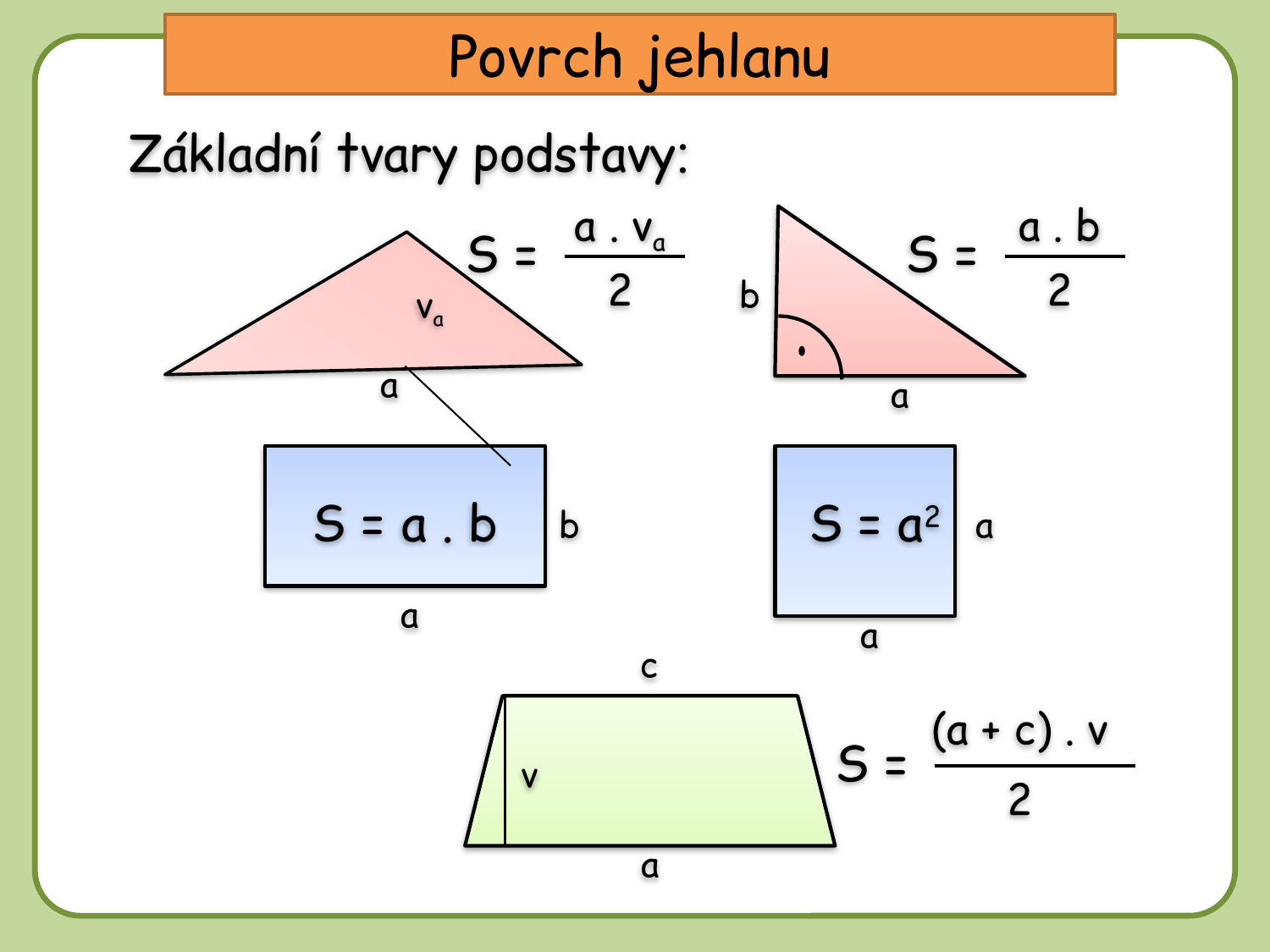

Povrch jehlanu

Základní tvary podstavy:
a . va
S =
2
a . b
S =
2

b
a

va
a

S = a . b
S = a2
b
a
a
a
c

(a + c) . v
S =
2
v
a